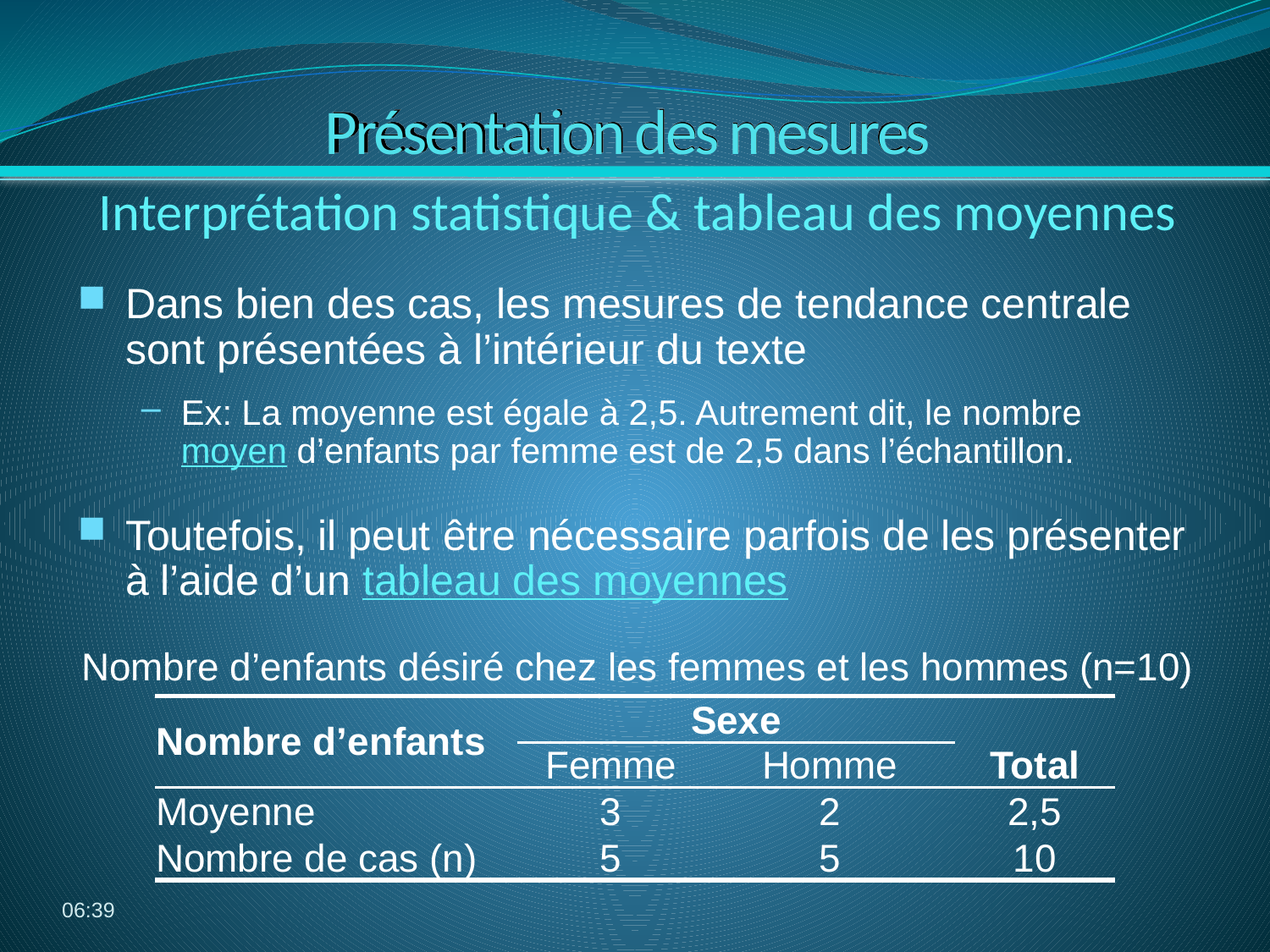

# Présentation des mesures
Interprétation statistique & tableau des moyennes
Dans bien des cas, les mesures de tendance centrale sont présentées à l’intérieur du texte
Ex: La moyenne est égale à 2,5. Autrement dit, le nombre moyen d’enfants par femme est de 2,5 dans l’échantillon.
Toutefois, il peut être nécessaire parfois de les présenter à l’aide d’un tableau des moyennes
Nombre d’enfants désiré chez les femmes et les hommes (n=10)
| Nombre d’enfants | Sexe |  | Total |
| --- | --- | --- | --- |
|  | Femme | Homme |  |
| Moyenne | 3 | 2 | 2,5 |
| Nombre de cas (n) | 5 | 5 | 10 |
06:39